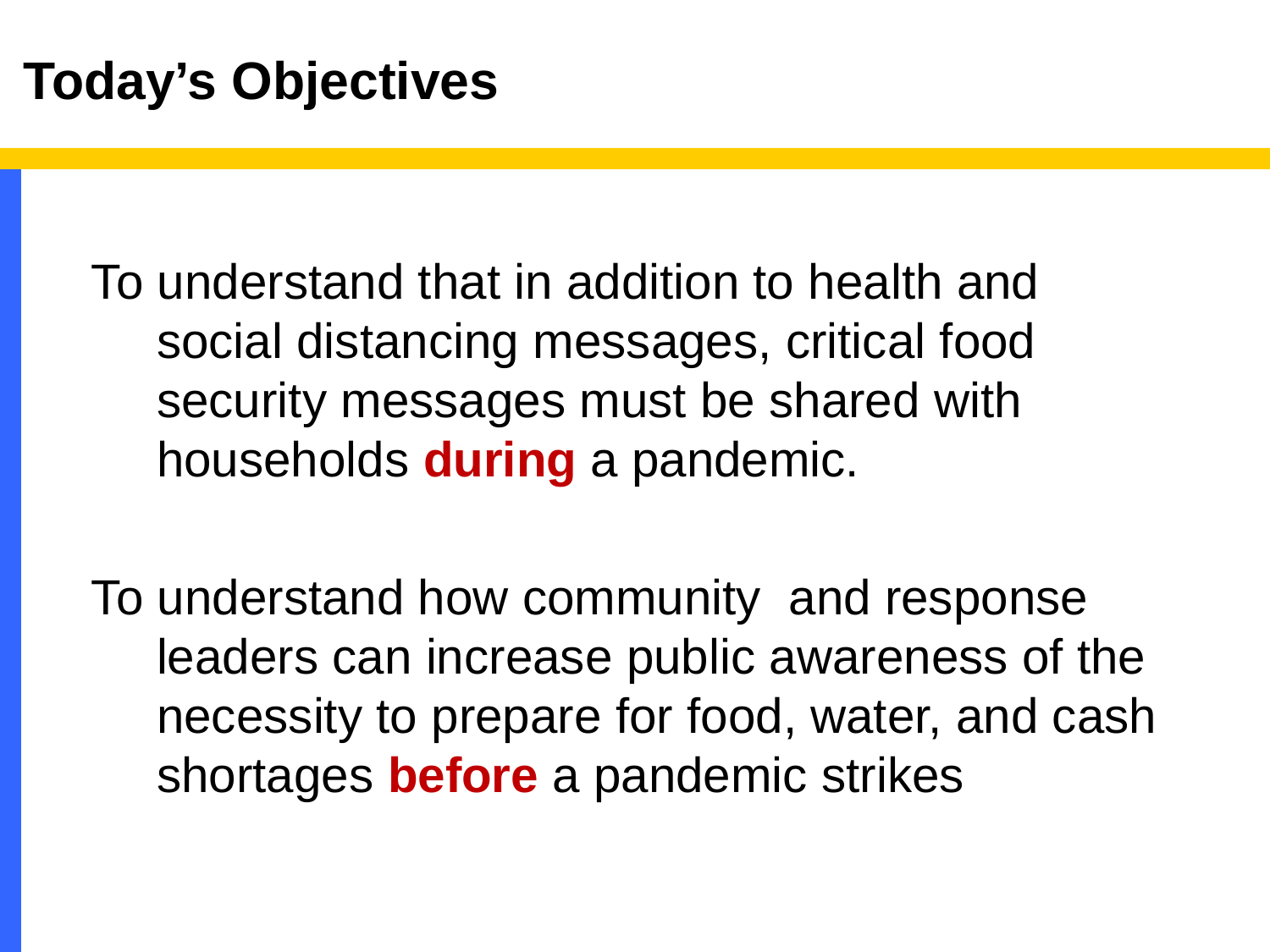

# Today’s Objectives
To understand that in addition to health and social distancing messages, critical food security messages must be shared with households during a pandemic.

To understand how community  and response leaders can increase public awareness of the necessity to prepare for food, water, and cash shortages before a pandemic strikes